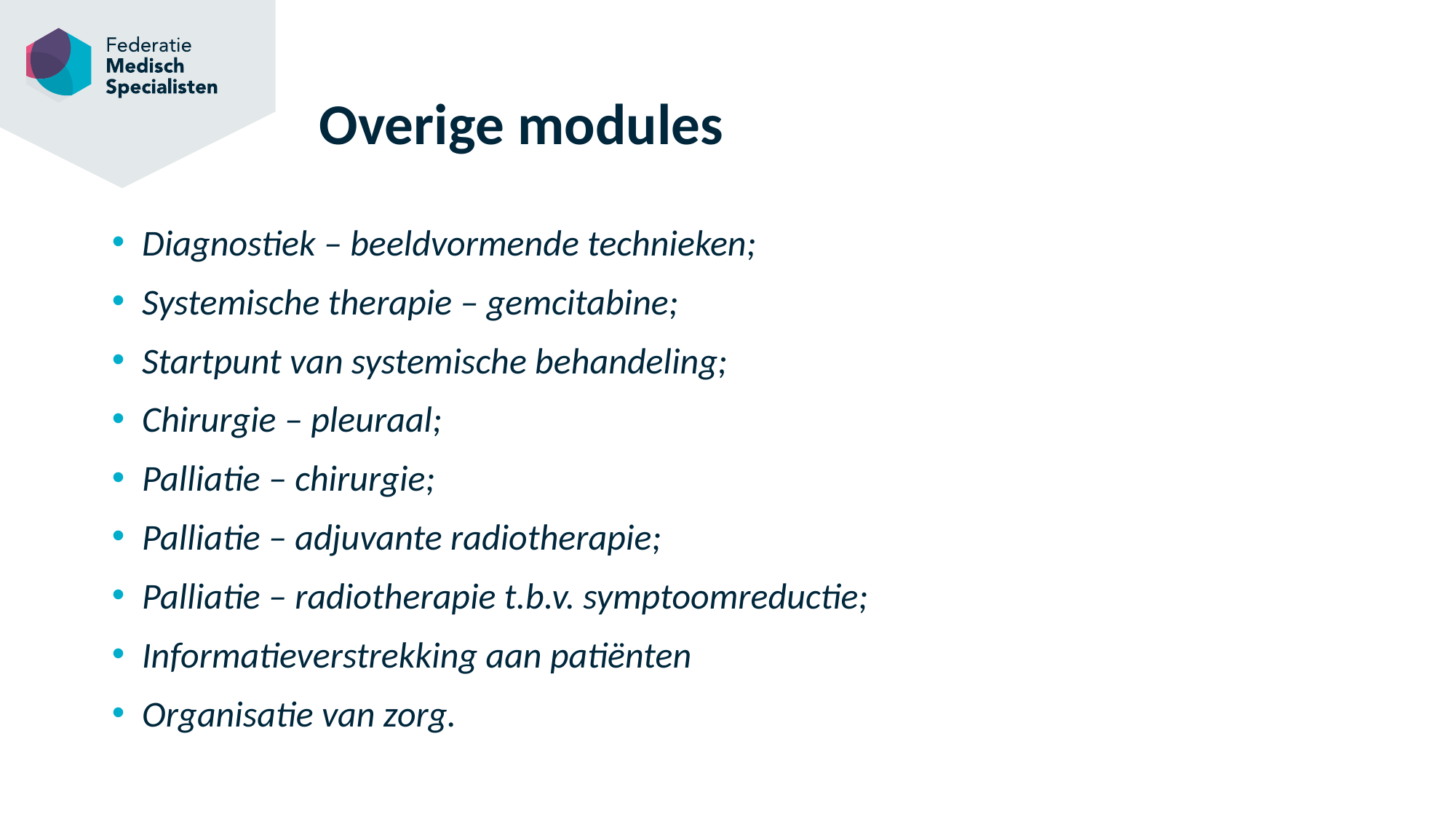

# Overige modules
Diagnostiek – beeldvormende technieken;
Systemische therapie – gemcitabine;
Startpunt van systemische behandeling;
Chirurgie – pleuraal;
Palliatie – chirurgie;
Palliatie – adjuvante radiotherapie;
Palliatie – radiotherapie t.b.v. symptoomreductie;
Informatieverstrekking aan patiënten
Organisatie van zorg.